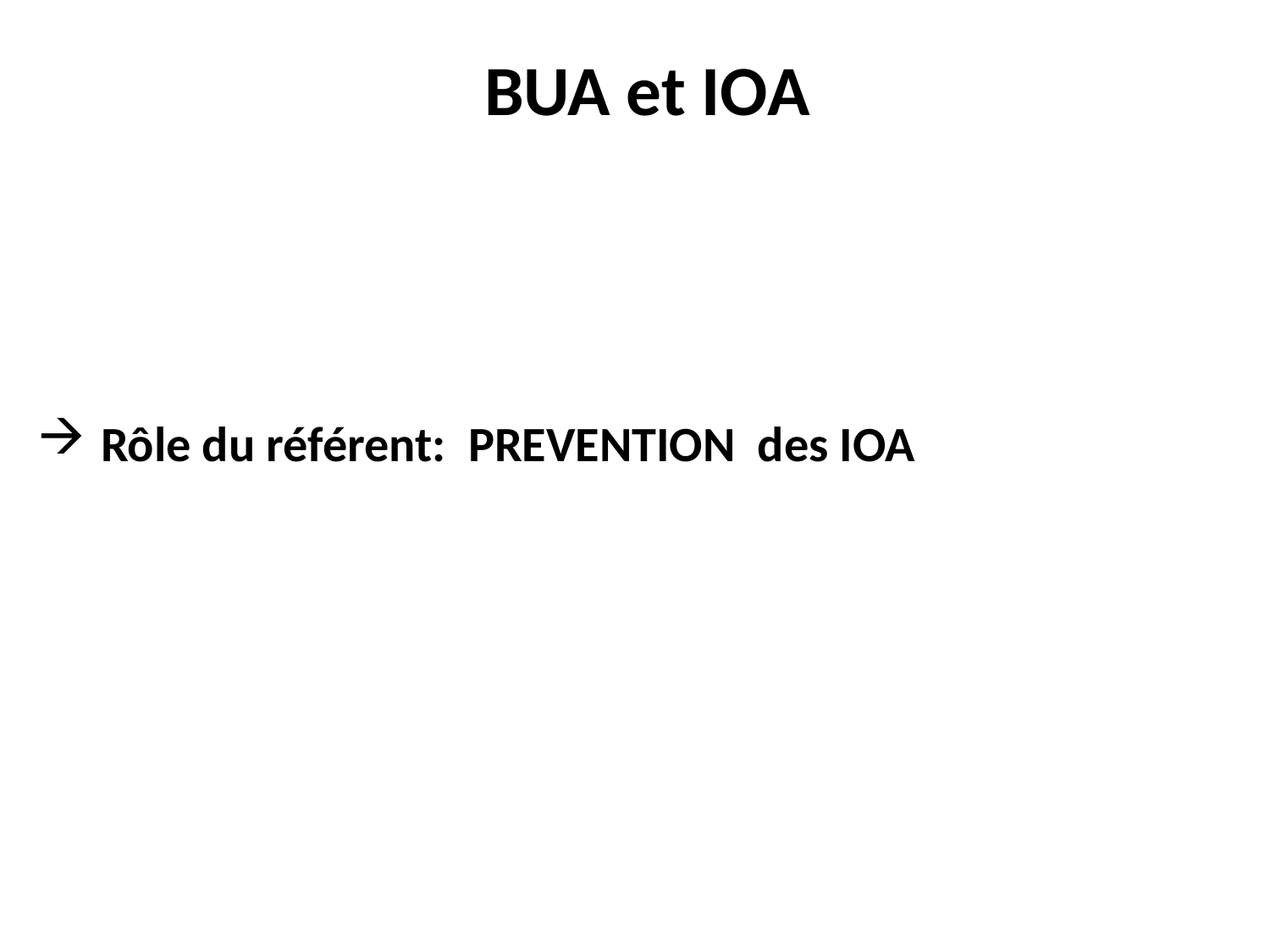

BUA et IOA
Rôle du référent:  PREVENTION  des IOA